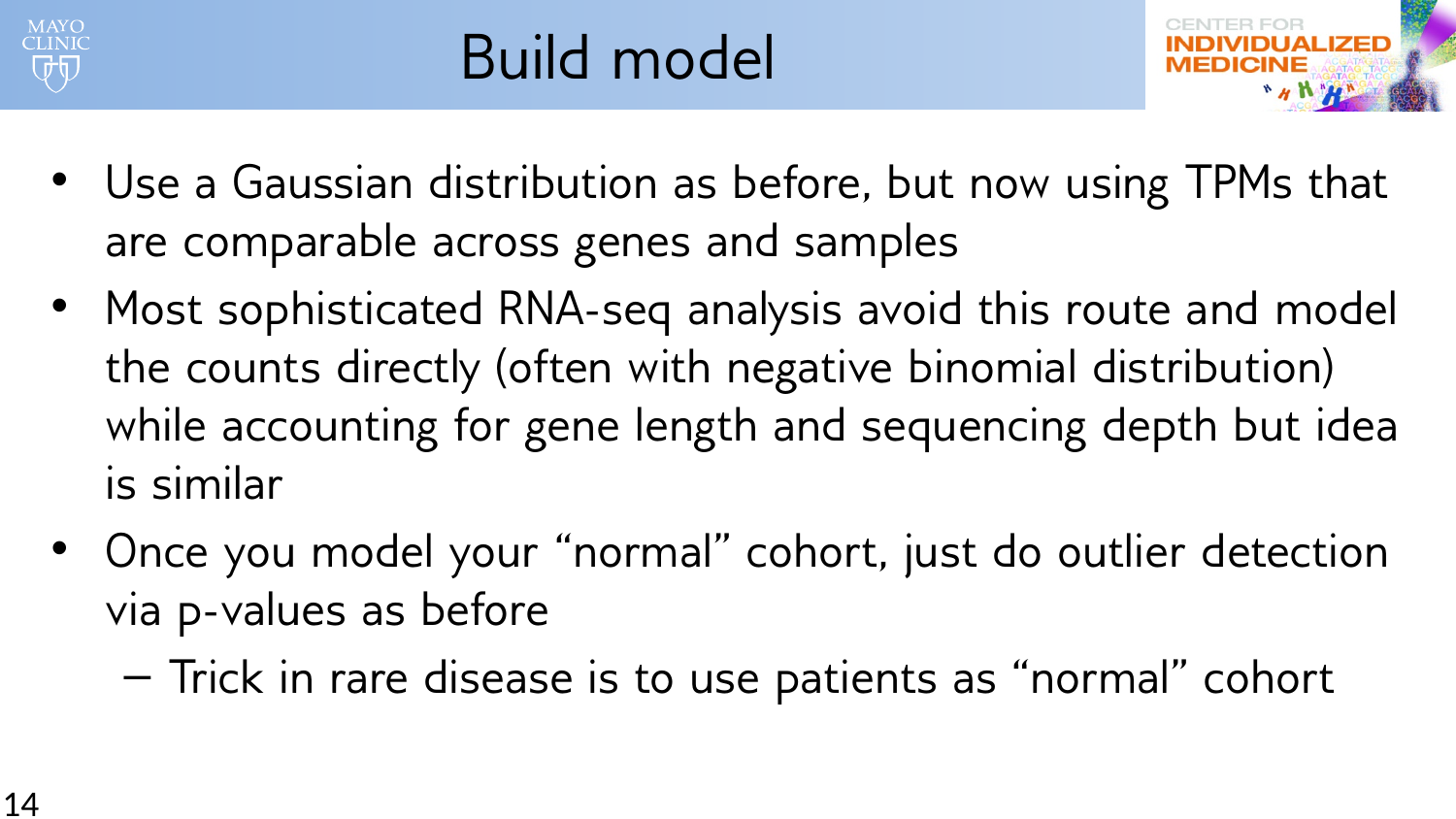

# Build model
Use a Gaussian distribution as before, but now using TPMs that are comparable across genes and samples
Most sophisticated RNA-seq analysis avoid this route and model the counts directly (often with negative binomial distribution) while accounting for gene length and sequencing depth but idea is similar
Once you model your “normal” cohort, just do outlier detection via p-values as before
Trick in rare disease is to use patients as “normal” cohort
14